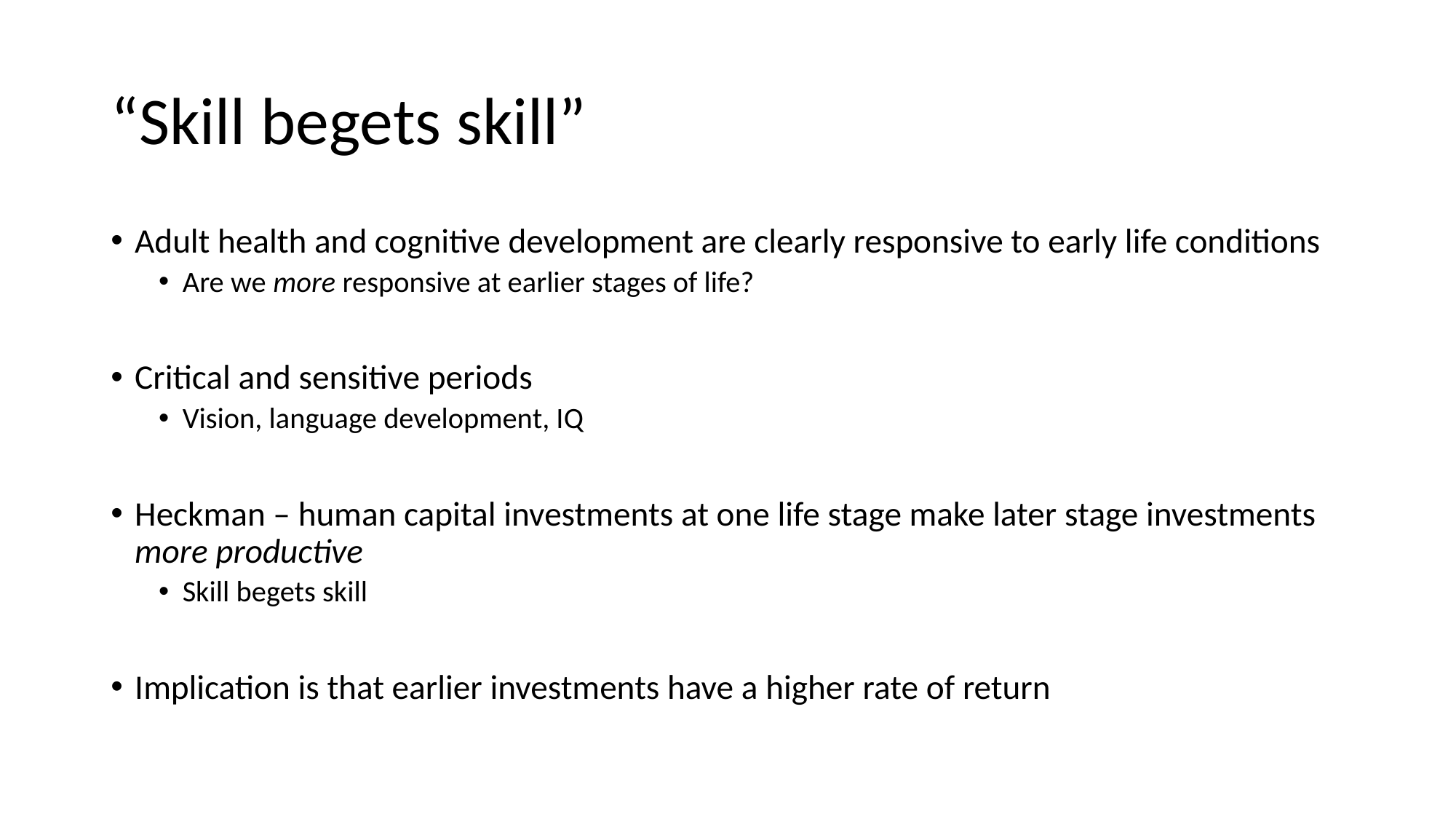

# “Skill begets skill”
Adult health and cognitive development are clearly responsive to early life conditions
Are we more responsive at earlier stages of life?

Critical and sensitive periods
Vision, language development, IQ

Heckman – human capital investments at one life stage make later stage investments more productive
Skill begets skill

Implication is that earlier investments have a higher rate of return